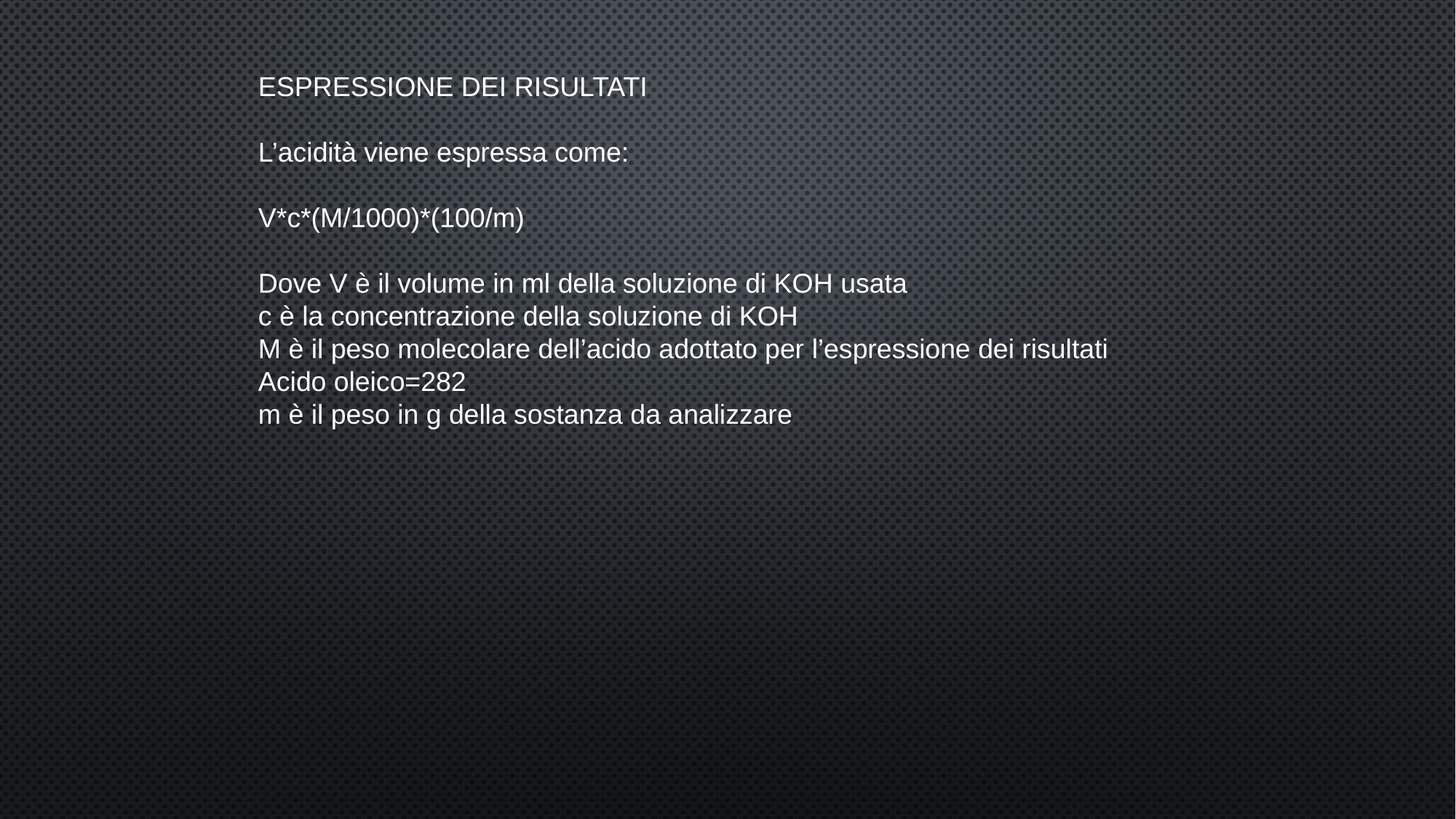

ESPRESSIONE DEI RISULTATI

L’acidità viene espressa come:

V*c*(M/1000)*(100/m)

Dove V è il volume in ml della soluzione di KOH usata
c è la concentrazione della soluzione di KOH
M è il peso molecolare dell’acido adottato per l’espressione dei risultati
Acido oleico=282
m è il peso in g della sostanza da analizzare